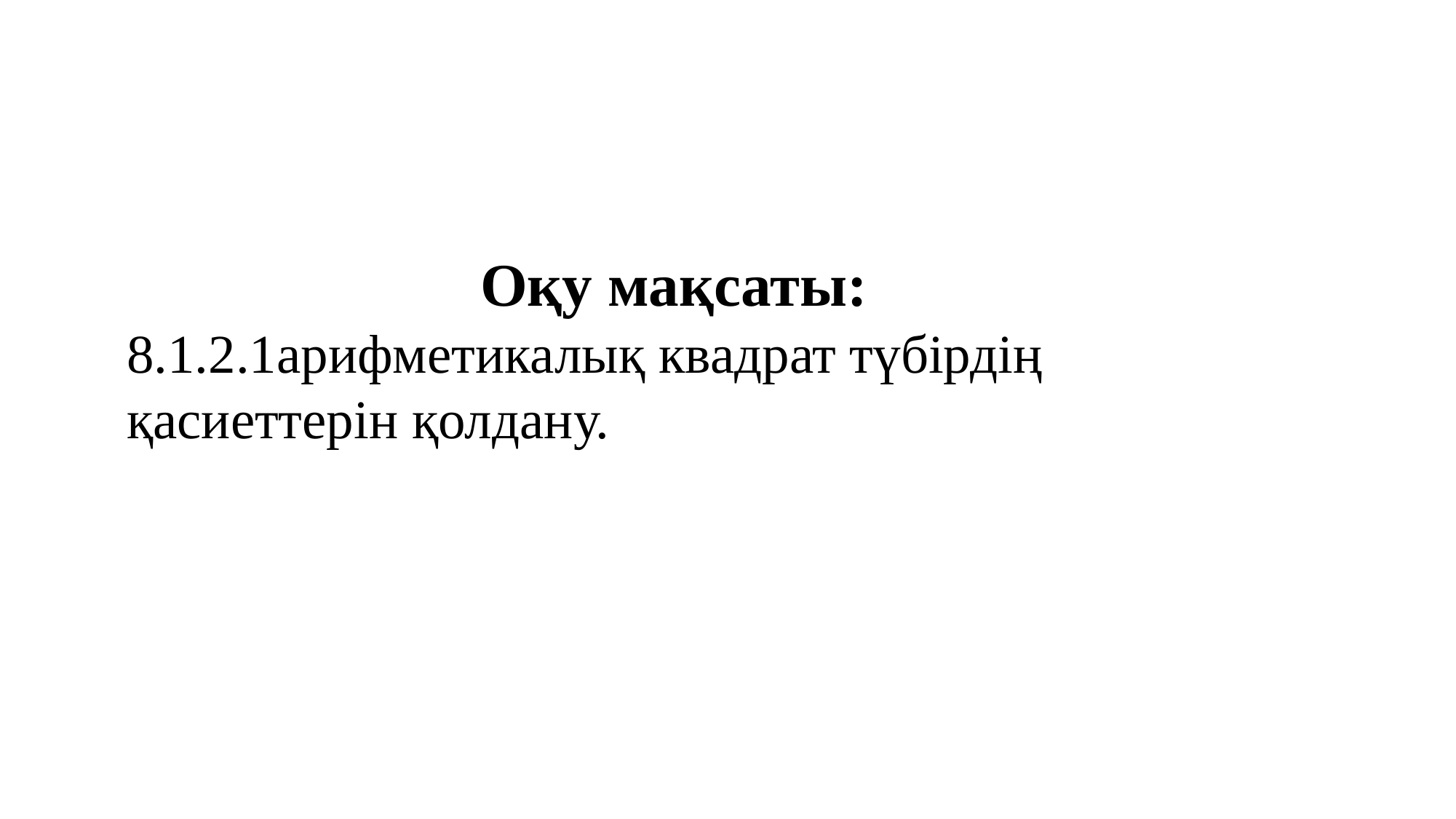

Оқу мақсаты:
8.1.2.1арифметикалық квадрат түбірдің қасиеттерін қолдану.